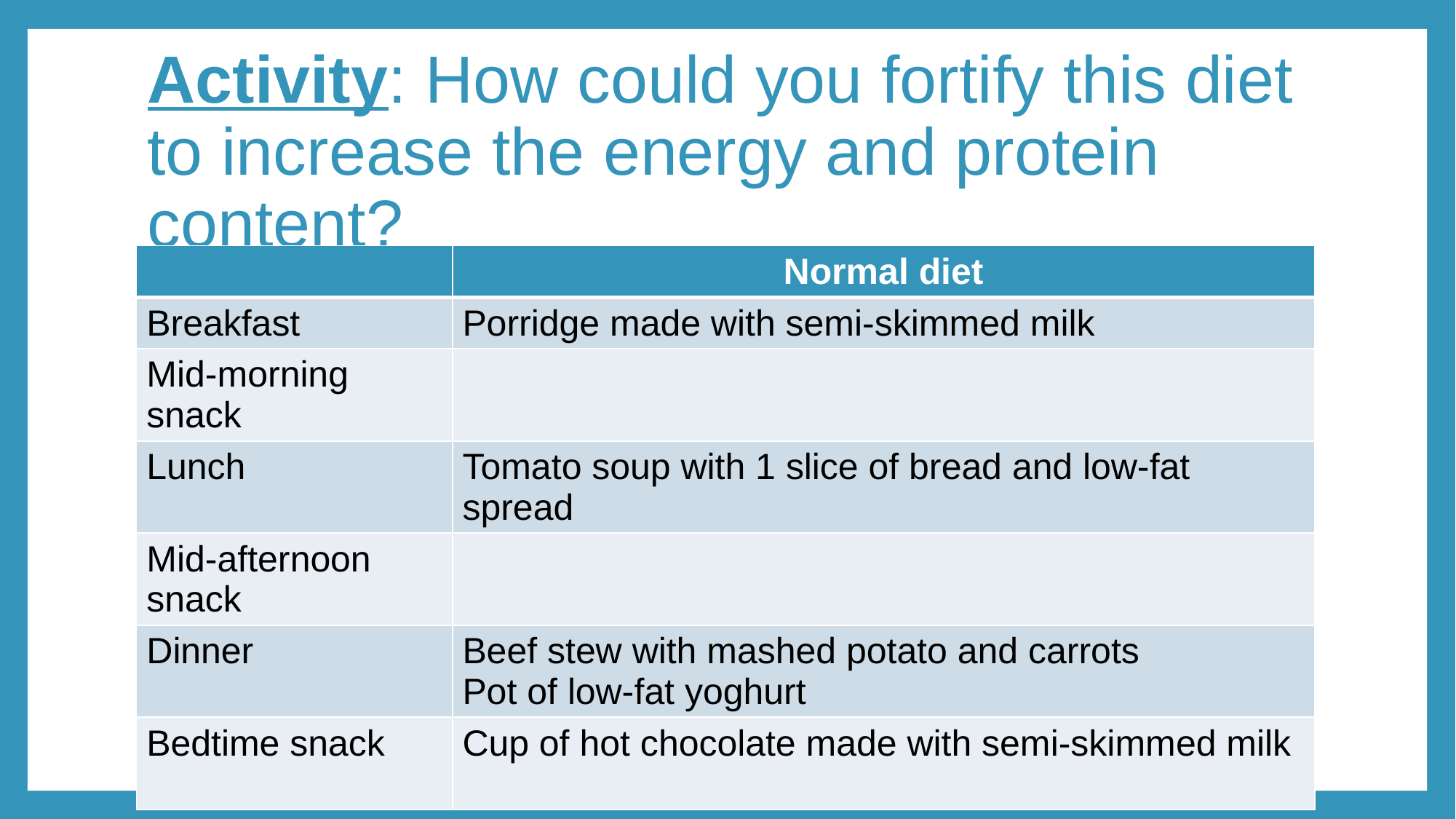

# Activity: How could you fortify this diet to increase the energy and protein content?
|  | Normal diet |
| --- | --- |
| Breakfast | Porridge made with semi-skimmed milk |
| Mid-morning snack |  |
| Lunch | Tomato soup with 1 slice of bread and low-fat spread |
| Mid-afternoon snack |  |
| Dinner | Beef stew with mashed potato and carrots Pot of low-fat yoghurt |
| Bedtime snack | Cup of hot chocolate made with semi-skimmed milk |